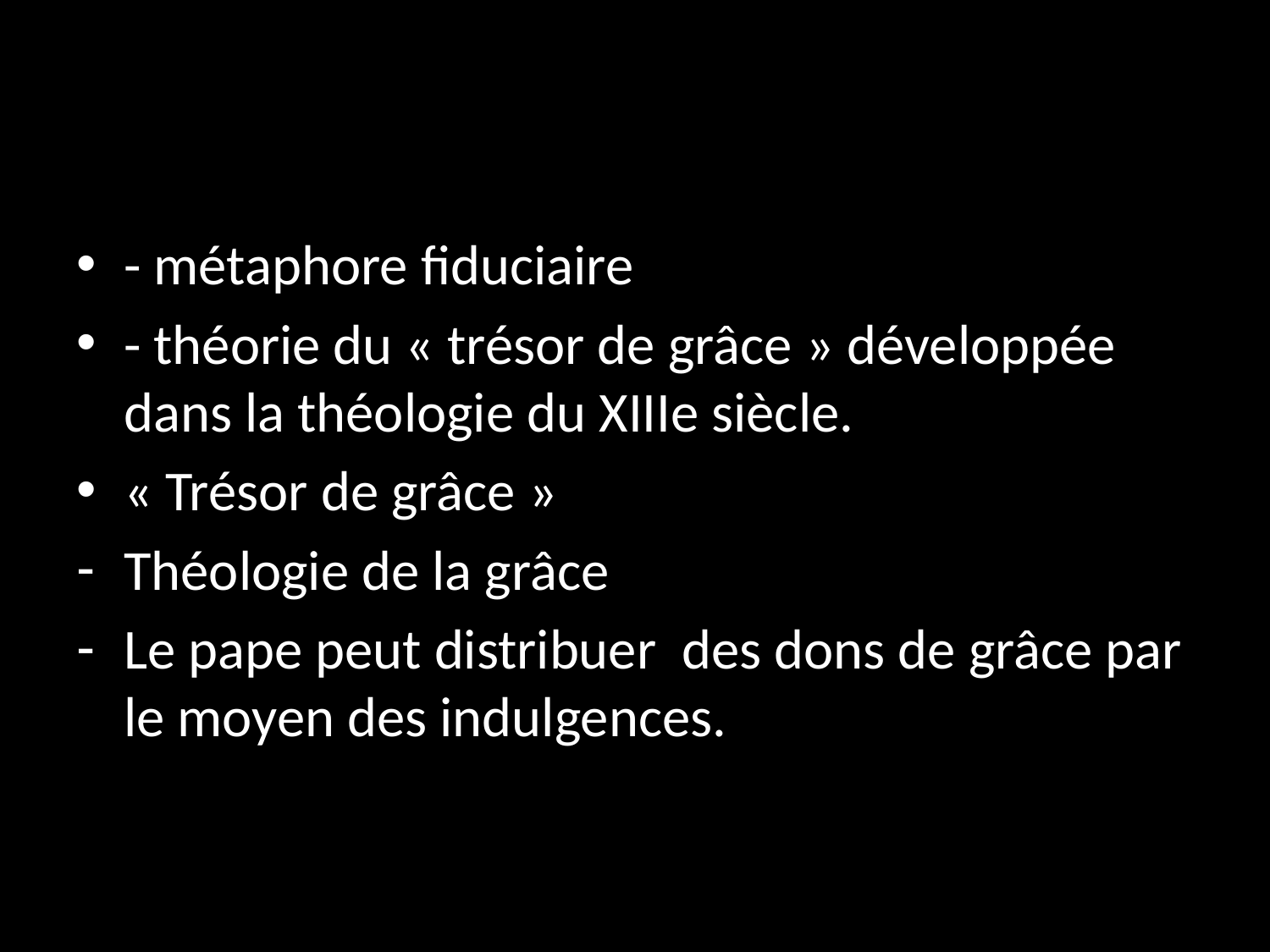

#
- métaphore fiduciaire
- théorie du « trésor de grâce » développée dans la théologie du XIIIe siècle.
« Trésor de grâce »
Théologie de la grâce
Le pape peut distribuer  des dons de grâce par le moyen des indulgences.